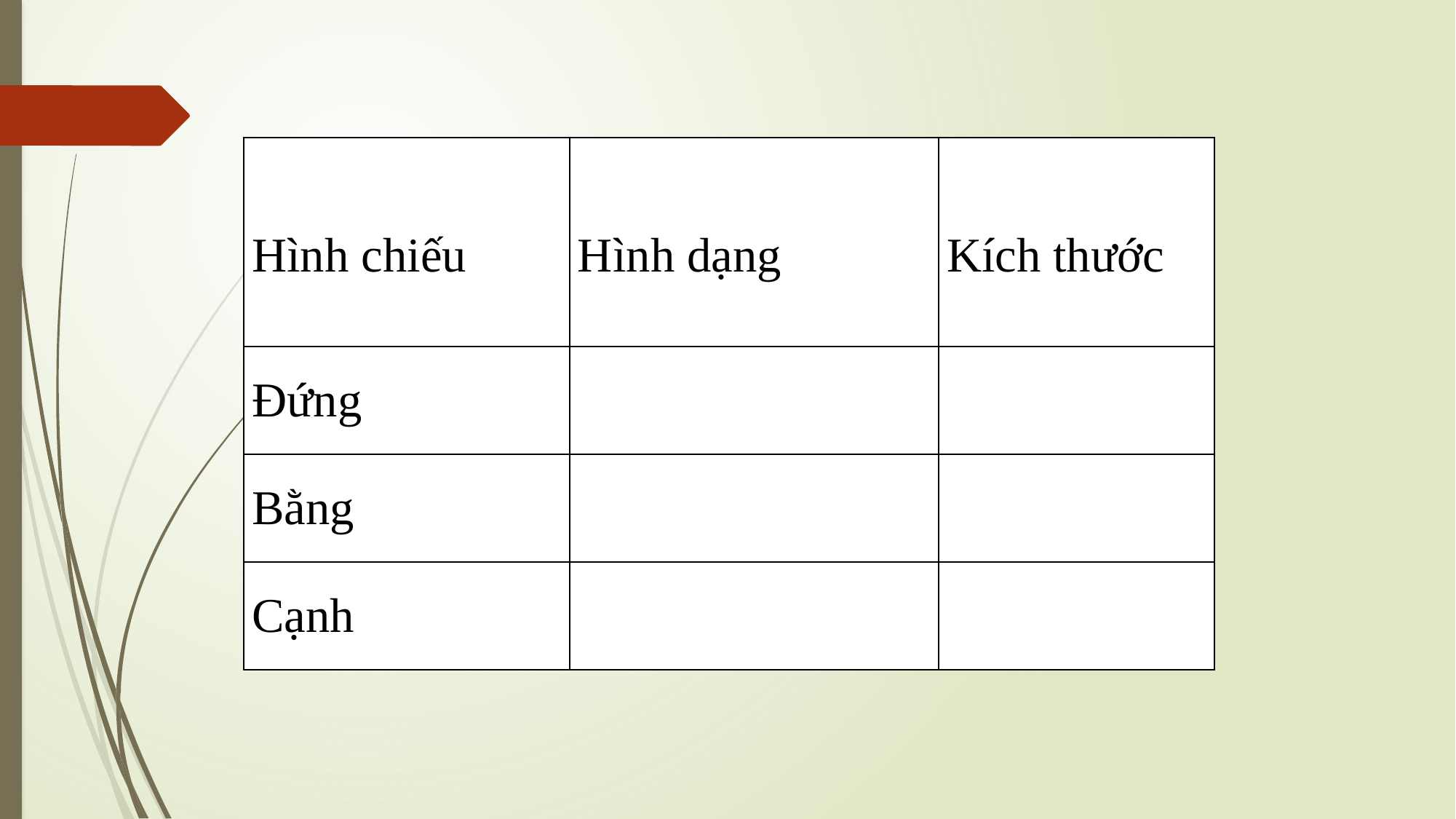

| Hình chiếu | Hình dạng | Kích thước |
| --- | --- | --- |
| Đứng |  |  |
| Bằng |  |  |
| Cạnh |  |  |